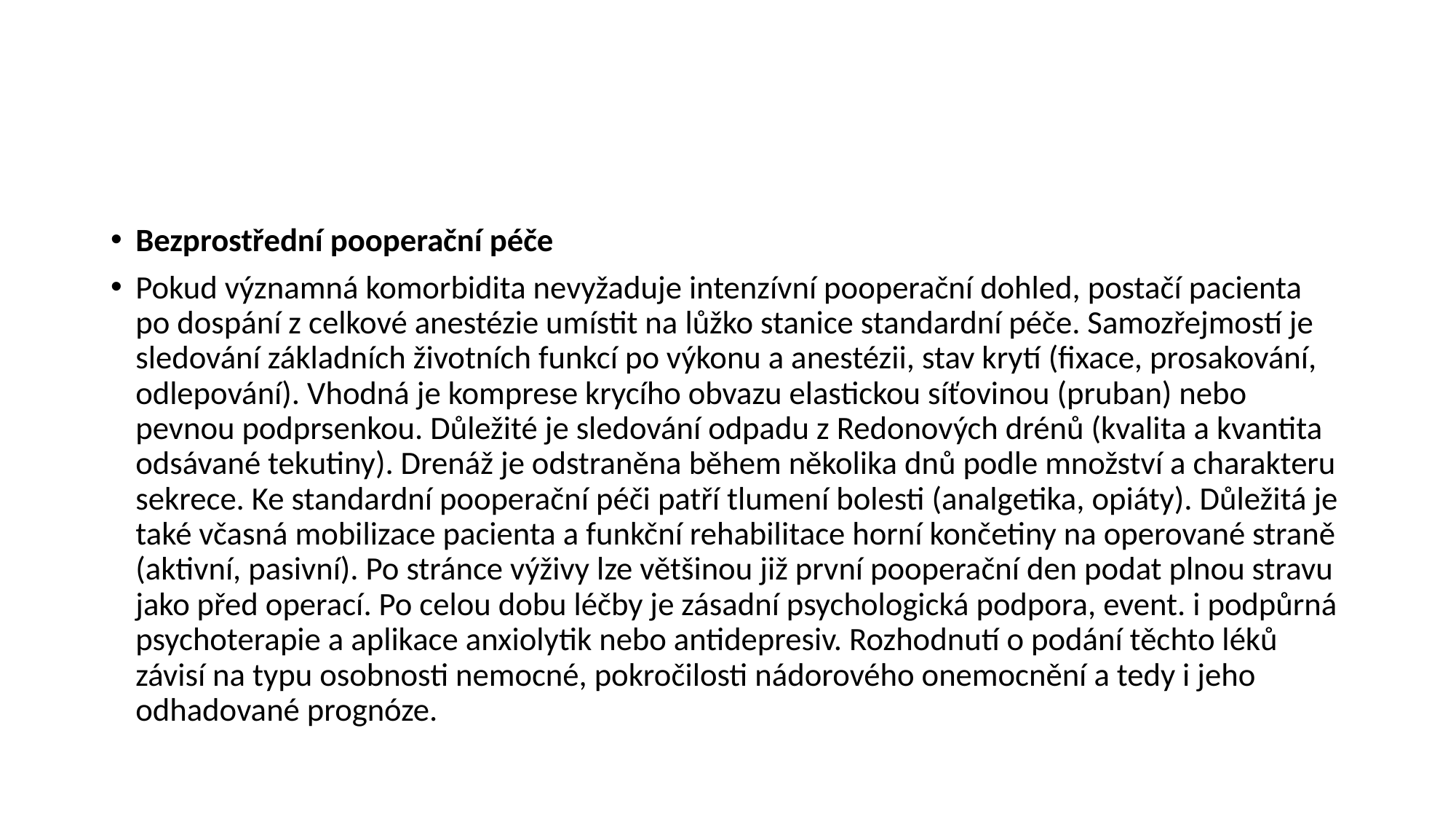

#
Bezprostřední pooperační péče
Pokud významná komorbidita nevyžaduje intenzívní pooperační dohled, postačí pacienta po dospání z celkové anestézie umístit na lůžko stanice standardní péče. Samozřejmostí je sledování základních životních funkcí po výkonu a anestézii, stav krytí (fixace, prosakování, odlepování). Vhodná je komprese krycího obvazu elastickou síťovinou (pruban) nebo pevnou podprsenkou. Důležité je sledování odpadu z Redonových drénů (kvalita a kvantita odsávané tekutiny). Drenáž je odstraněna během několika dnů podle množství a charakteru sekrece. Ke standardní pooperační péči patří tlumení bolesti (analgetika, opiáty). Důležitá je také včasná mobilizace pacienta a funkční rehabilitace horní končetiny na operované straně (aktivní, pasivní). Po stránce výživy lze většinou již první pooperační den podat plnou stravu jako před operací. Po celou dobu léčby je zásadní psychologická podpora, event. i podpůrná psychoterapie a aplikace anxiolytik nebo antidepresiv. Rozhodnutí o podání těchto léků závisí na typu osobnosti nemocné, pokročilosti nádorového onemocnění a tedy i jeho odhadované prognóze.